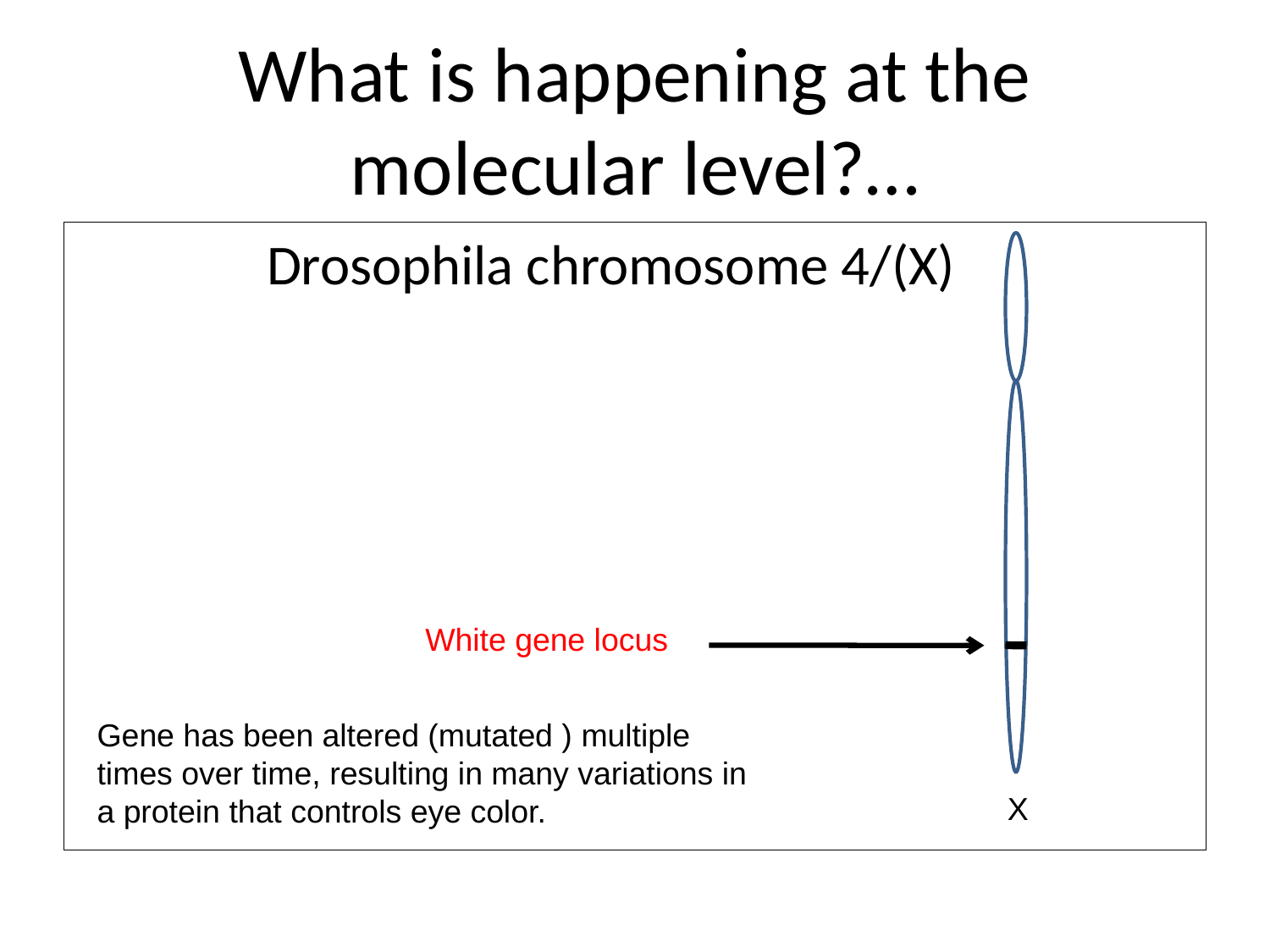

# What is happening at the molecular level?…
Drosophila chromosome 4/(X)

White gene locus
Gene has been altered (mutated ) multiple times over time, resulting in many variations in a protein that controls eye color.
X